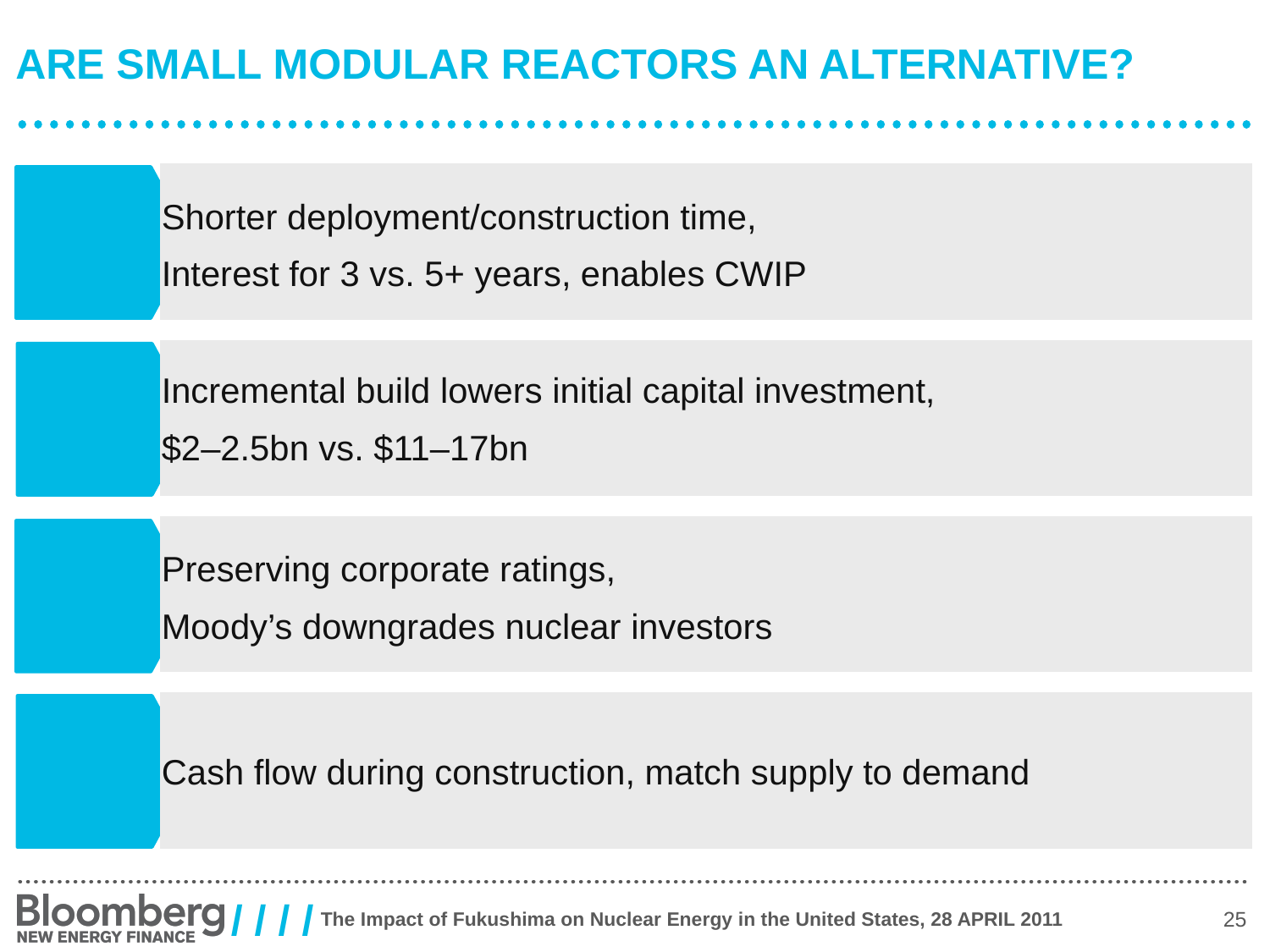

# Are small modular reactors an alternative?
Shorter deployment/construction time,
Interest for 3 vs. 5+ years, enables CWIP

Incremental build lowers initial capital investment,
$2–2.5bn vs. $11–17bn

Preserving corporate ratings,
Moody’s downgrades nuclear investors

Cash flow during construction, match supply to demand